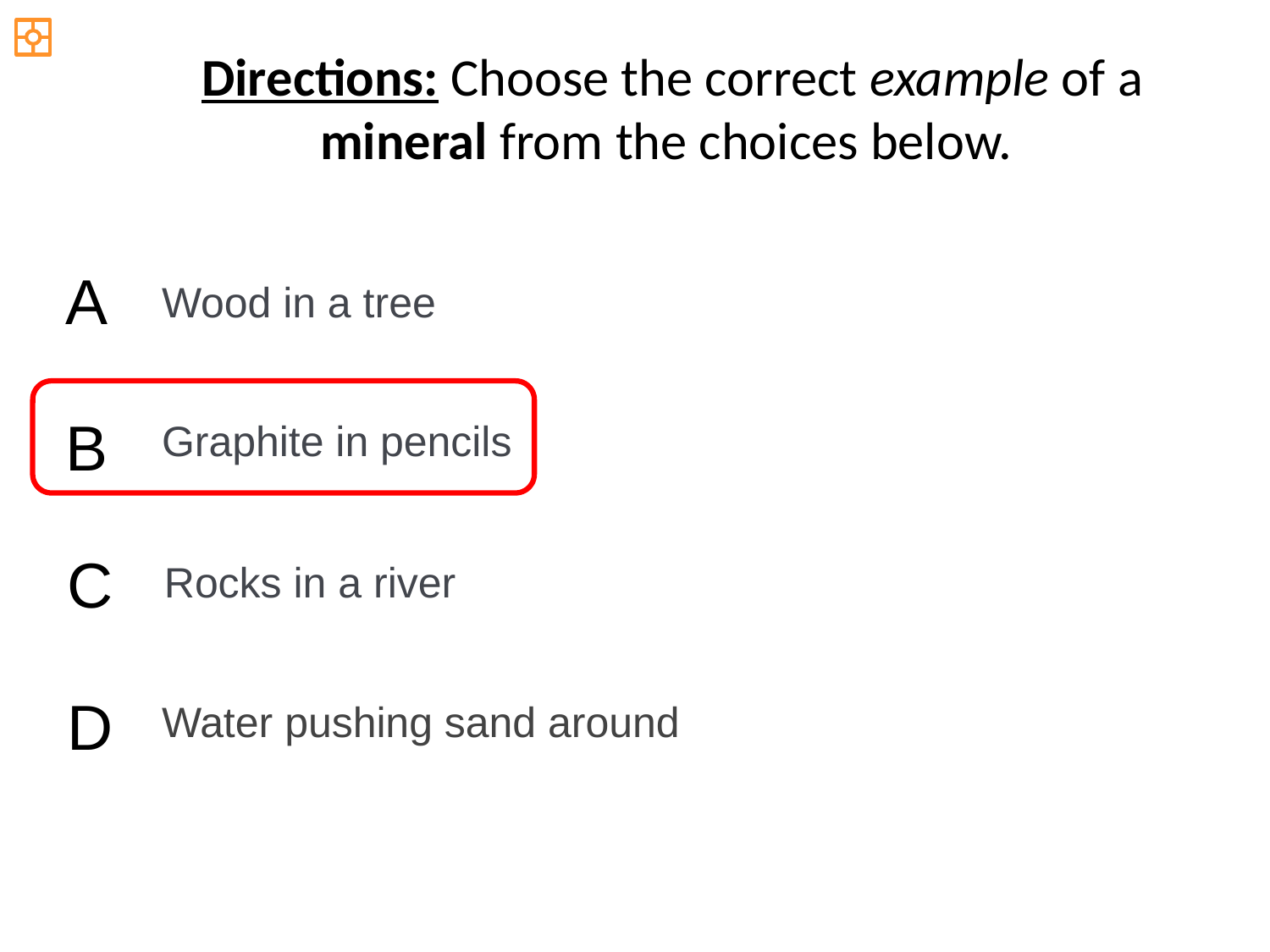

Directions: Choose the correct example of a mineral from the choices below.
A

Wood in a tree

B
Graphite in pencils
C
Rocks in a river
D
Water pushing sand around